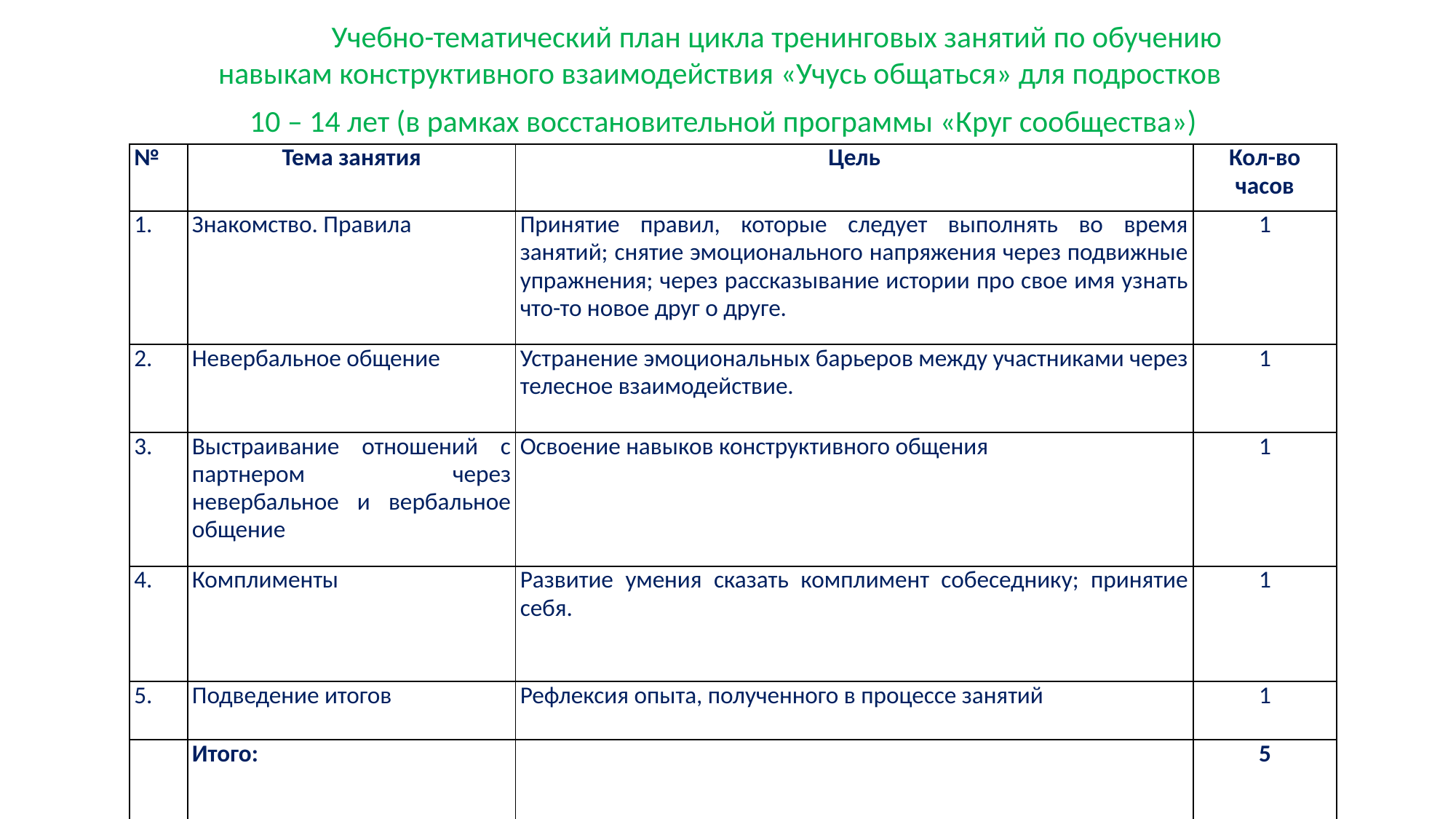

Цикл  Учебно-тематический план цикла тренинговых занятий по обучению навыкам конструктивного взаимодействия «Учусь общаться» для подростков
10 – 14 лет (в рамках восстановительной программы «Круг сообщества»)
| № | Тема занятия | Цель | Кол-во часов |
| --- | --- | --- | --- |
| 1. | Знакомство. Правила | Принятие правил, которые следует выполнять во время занятий; снятие эмоционального напряжения через подвижные упражнения; через рассказывание истории про свое имя узнать что-то новое друг о друге. | 1 |
| 2. | Невербальное общение | Устранение эмоциональных барьеров между участниками через телесное взаимодействие. | 1 |
| 3. | Выстраивание отношений с партнером через невербальное и вербальное общение | Освоение навыков конструктивного общения | 1 |
| 4. | Комплименты | Развитие умения сказать комплимент собеседнику; принятие себя. | 1 |
| 5. | Подведение итогов | Рефлексия опыта, полученного в процессе занятий | 1 |
|  | Итого: |  | 5 |